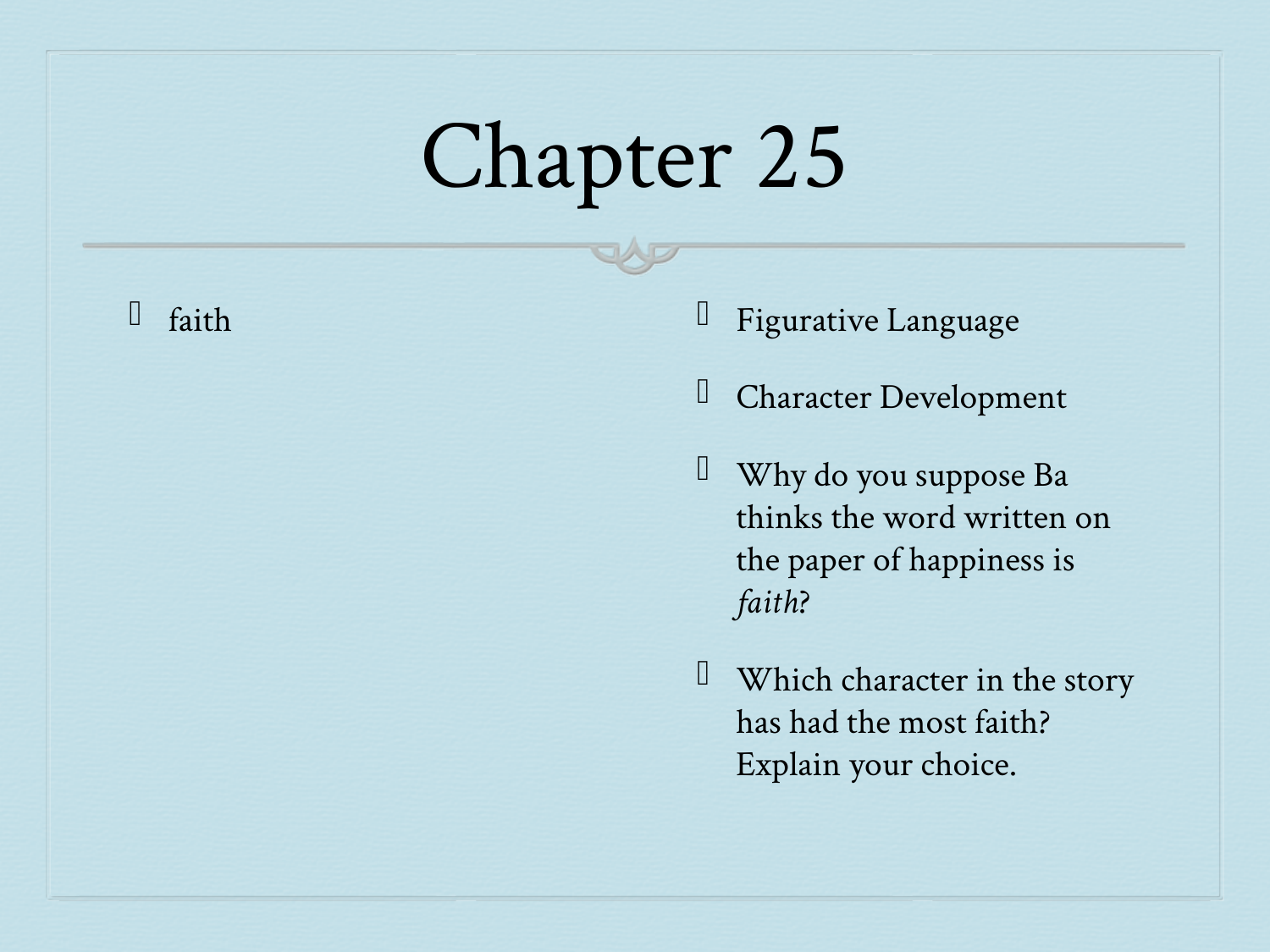

# Chapter 25
faith
Figurative Language
Character Development
Why do you suppose Ba thinks the word written on the paper of happiness is faith?
Which character in the story has had the most faith? Explain your choice.